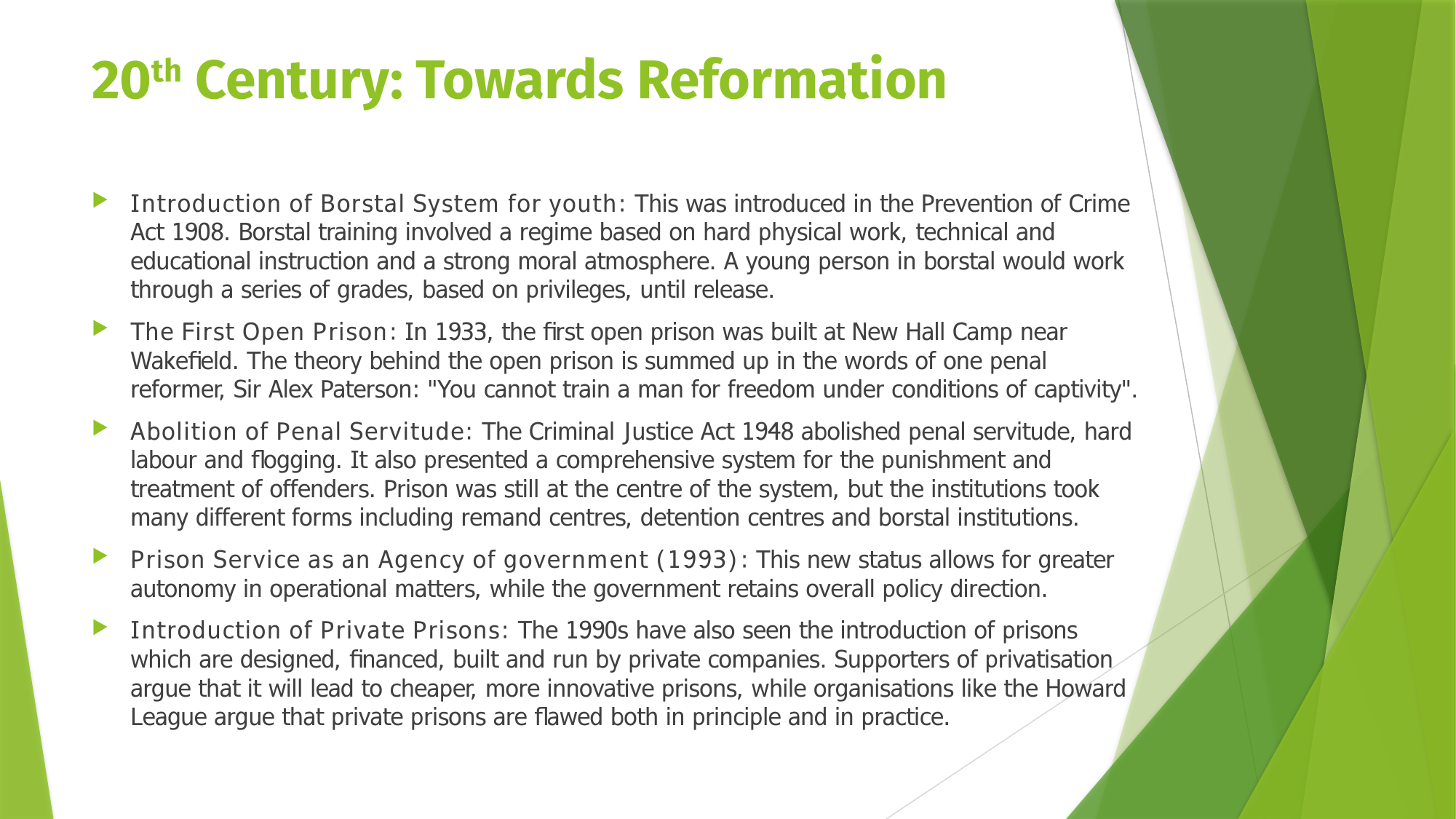

# 20th Century: Towards Reformation

Introduction of Borstal System for youth: This was introduced in the Prevention of Crime Act 1908. Borstal training involved a regime based on hard physical work, technical and educational instruction and a strong moral atmosphere. A young person in borstal would work through a series of grades, based on privileges, until release.
The First Open Prison: In 1933, the first open prison was built at New Hall Camp near Wakefield. The theory behind the open prison is summed up in the words of one penal reformer, Sir Alex Paterson: "You cannot train a man for freedom under conditions of captivity".
Abolition of Penal Servitude: The Criminal Justice Act 1948 abolished penal servitude, hard labour and flogging. It also presented a comprehensive system for the punishment and treatment of offenders. Prison was still at the centre of the system, but the institutions took many different forms including remand centres, detention centres and borstal institutions.
Prison Service as an Agency of government (1993): This new status allows for greater autonomy in operational matters, while the government retains overall policy direction.
Introduction of Private Prisons: The 1990s have also seen the introduction of prisons which are designed, financed, built and run by private companies. Supporters of privatisation argue that it will lead to cheaper, more innovative prisons, while organisations like the Howard League argue that private prisons are flawed both in principle and in practice.